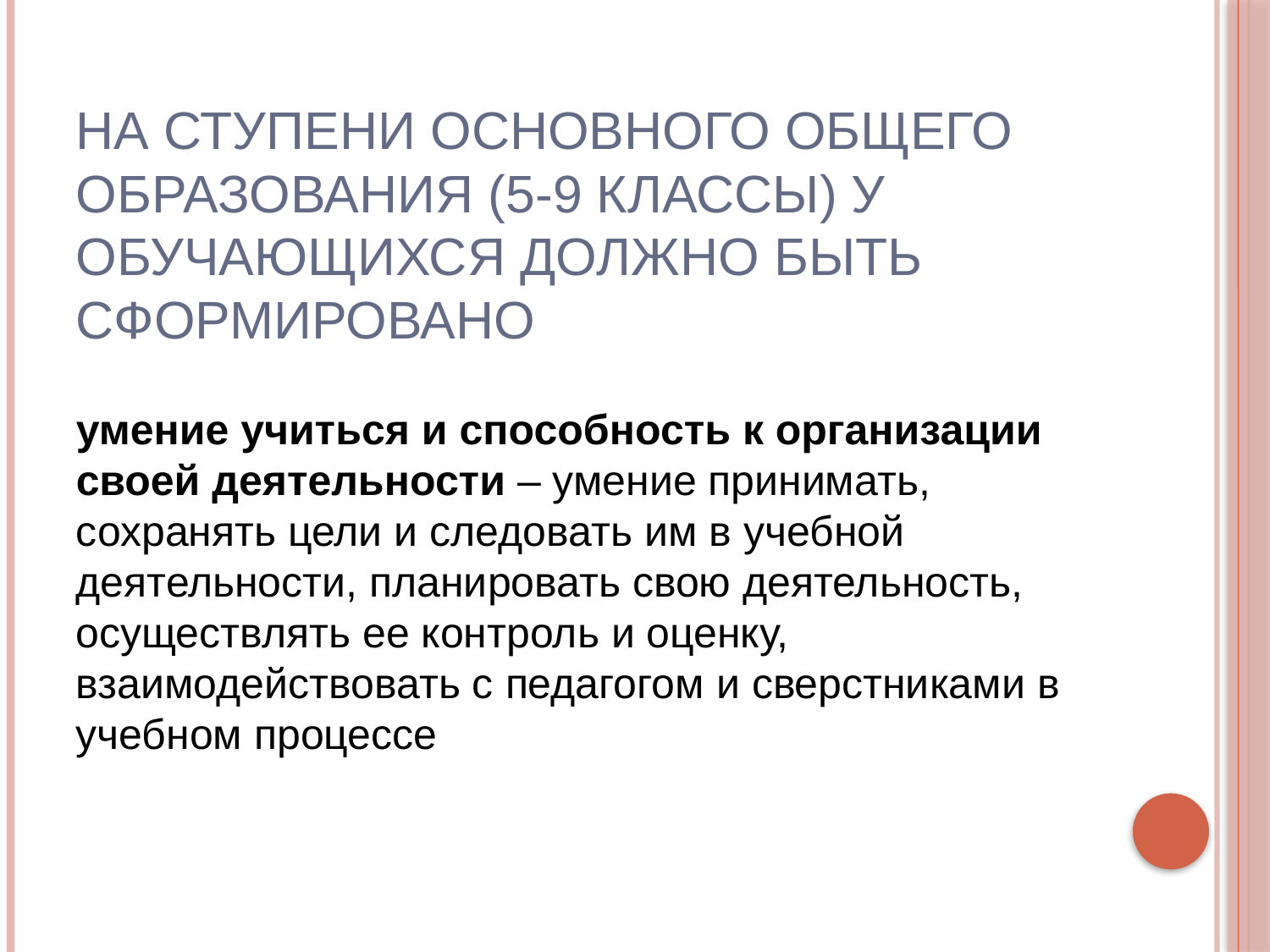

# На ступени основного общего образования (5-9 классы) у обучающихся должно быть сформировано
умение учиться и способность к организации своей деятельности – умение принимать, сохранять цели и следовать им в учебной деятельности, планировать свою деятельность, осуществлять ее контроль и оценку, взаимодействовать с педагогом и сверстниками в учебном процессе